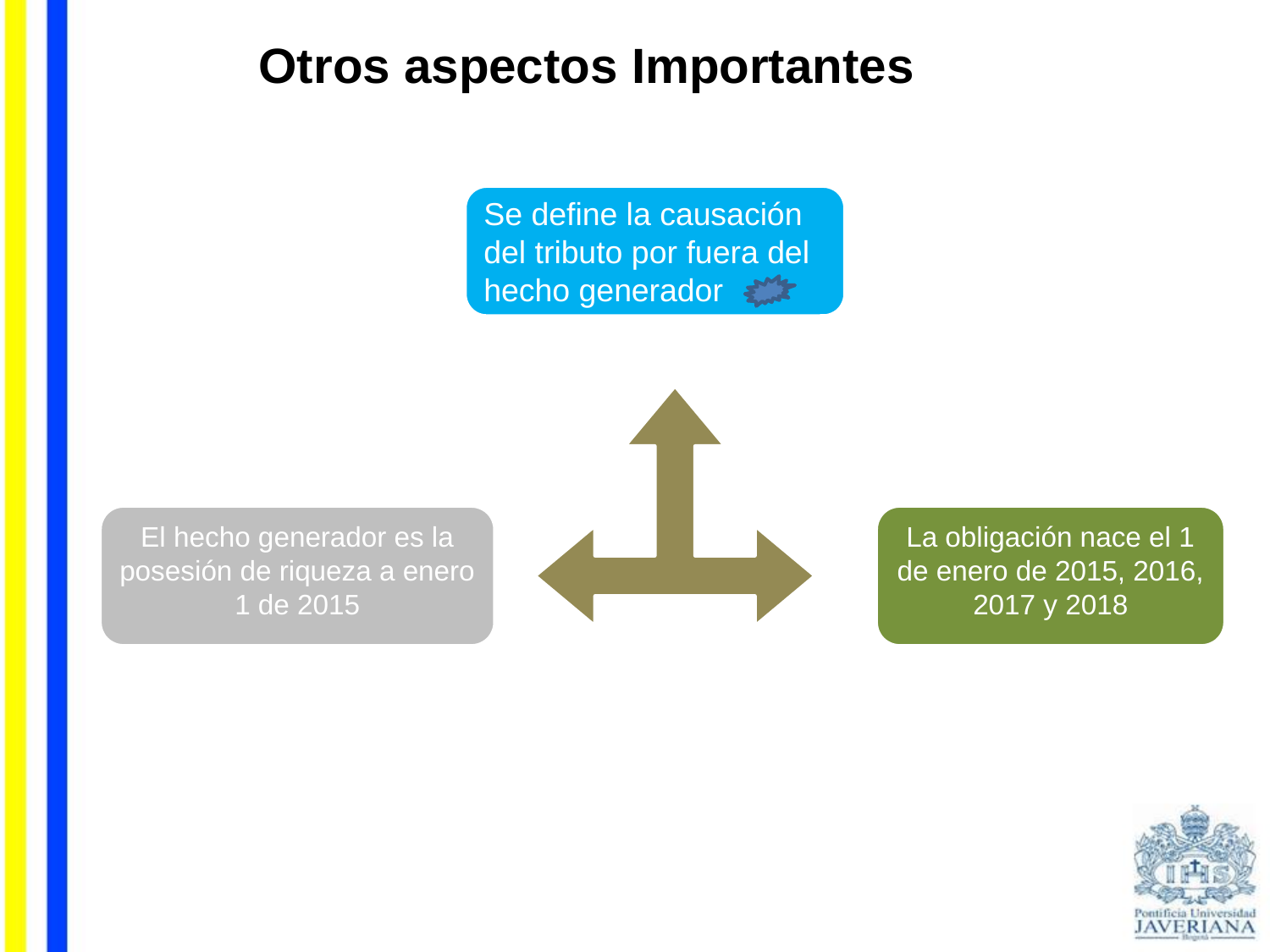

Otros aspectos Importantes
Se define la causación del tributo por fuera del hecho generador

El hecho generador es la posesión de riqueza a enero 1 de 2015

La obligación nace el 1 de enero de 2015, 2016, 2017 y 2018